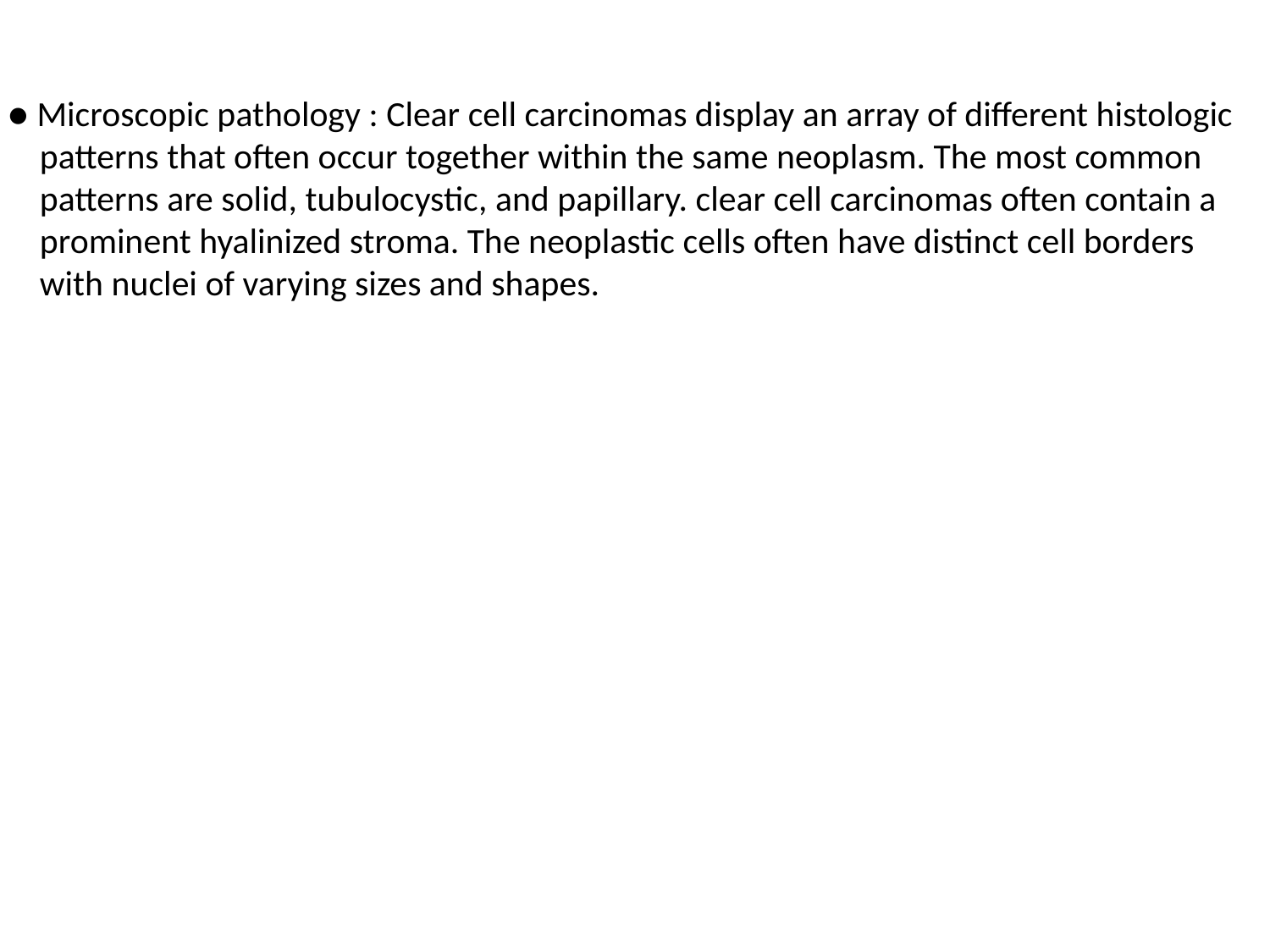

● Microscopic pathology : Clear cell carcinomas display an array of different histologic
    patterns that often occur together within the same neoplasm. The most common
    patterns are solid, tubulocystic, and papillary. clear cell carcinomas often contain a
    prominent hyalinized stroma. The neoplastic cells often have distinct cell borders
    with nuclei of varying sizes and shapes.